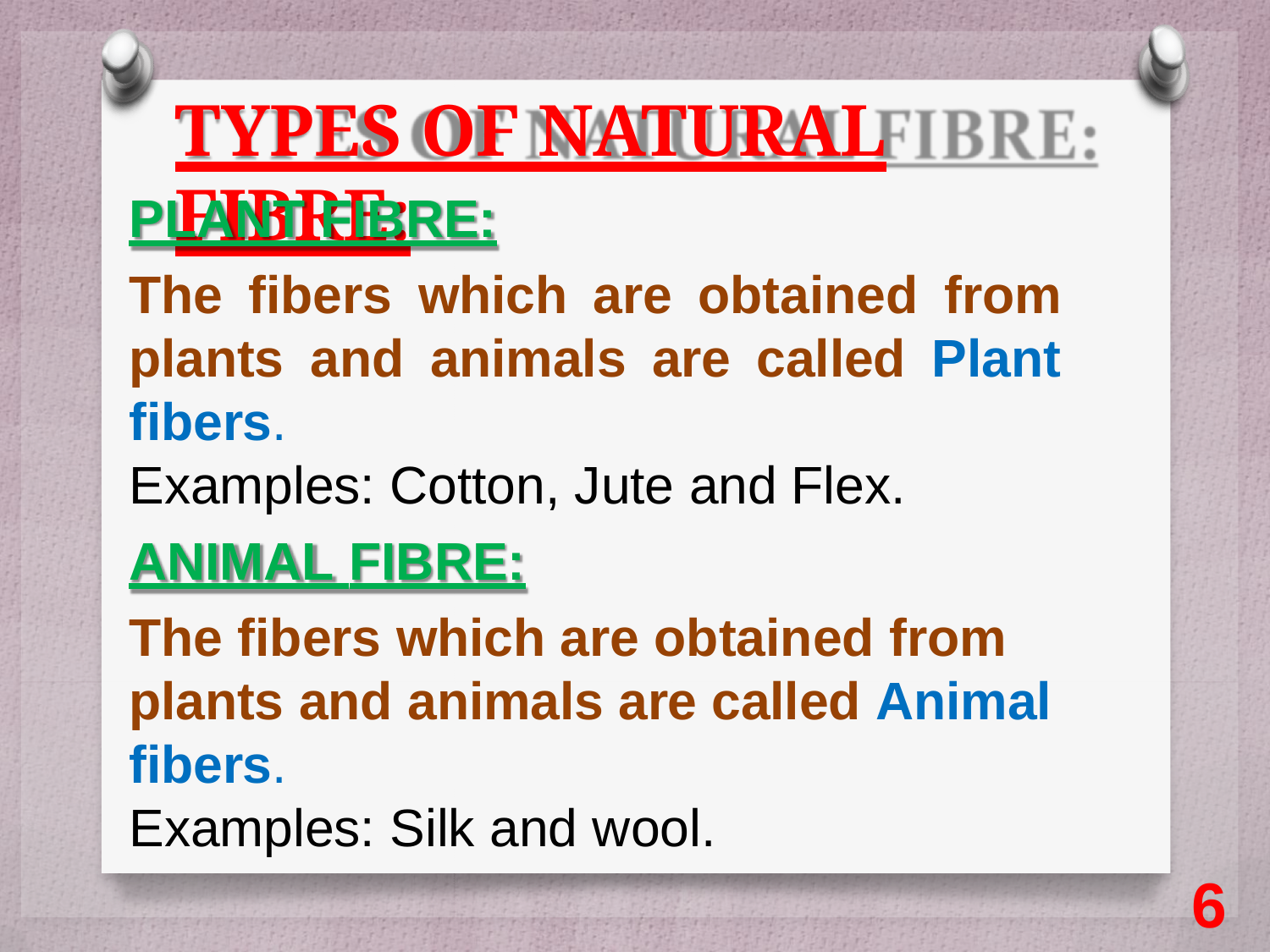

# TYPES OF NATURAL FIBRE:

PLANT FIBRE:
The fibers which are obtained from  plants and animals are called Plant  fibers.
Examples: Cotton, Jute and Flex.
ANIMAL FIBRE:
The fibers which are obtained from  plants and animals are called Animal  fibers.
Examples: Silk and wool.

6